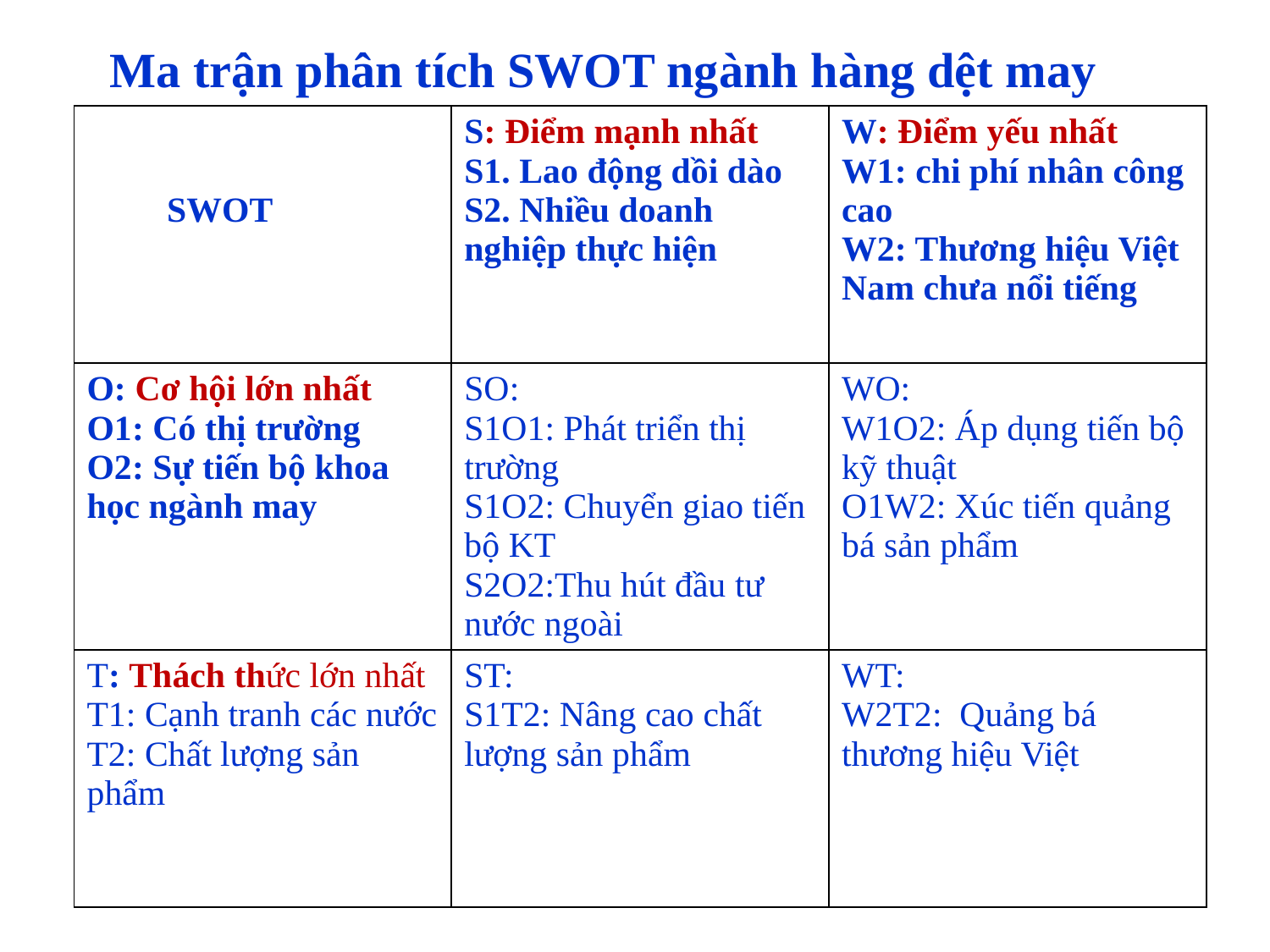

Ma trận phân tích SWOT ngành hàng dệt may
| SWOT | S: Điểm mạnh nhất S1. Lao động dồi dào S2. Nhiều doanh nghiệp thực hiện | W: Điểm yếu nhất W1: chi phí nhân công cao W2: Thương hiệu Việt Nam chưa nổi tiếng |
| --- | --- | --- |
| O: Cơ hội lớn nhất O1: Có thị trường O2: Sự tiến bộ khoa học ngành may | SO: S1O1: Phát triển thị trường S1O2: Chuyển giao tiến bộ KT S2O2:Thu hút đầu tư nước ngoài | WO: W1O2: Áp dụng tiến bộ kỹ thuật O1W2: Xúc tiến quảng bá sản phẩm |
| T: Thách thức lớn nhất T1: Cạnh tranh các nước T2: Chất lượng sản phẩm | ST: S1T2: Nâng cao chất lượng sản phẩm | WT: W2T2: Quảng bá thương hiệu Việt |